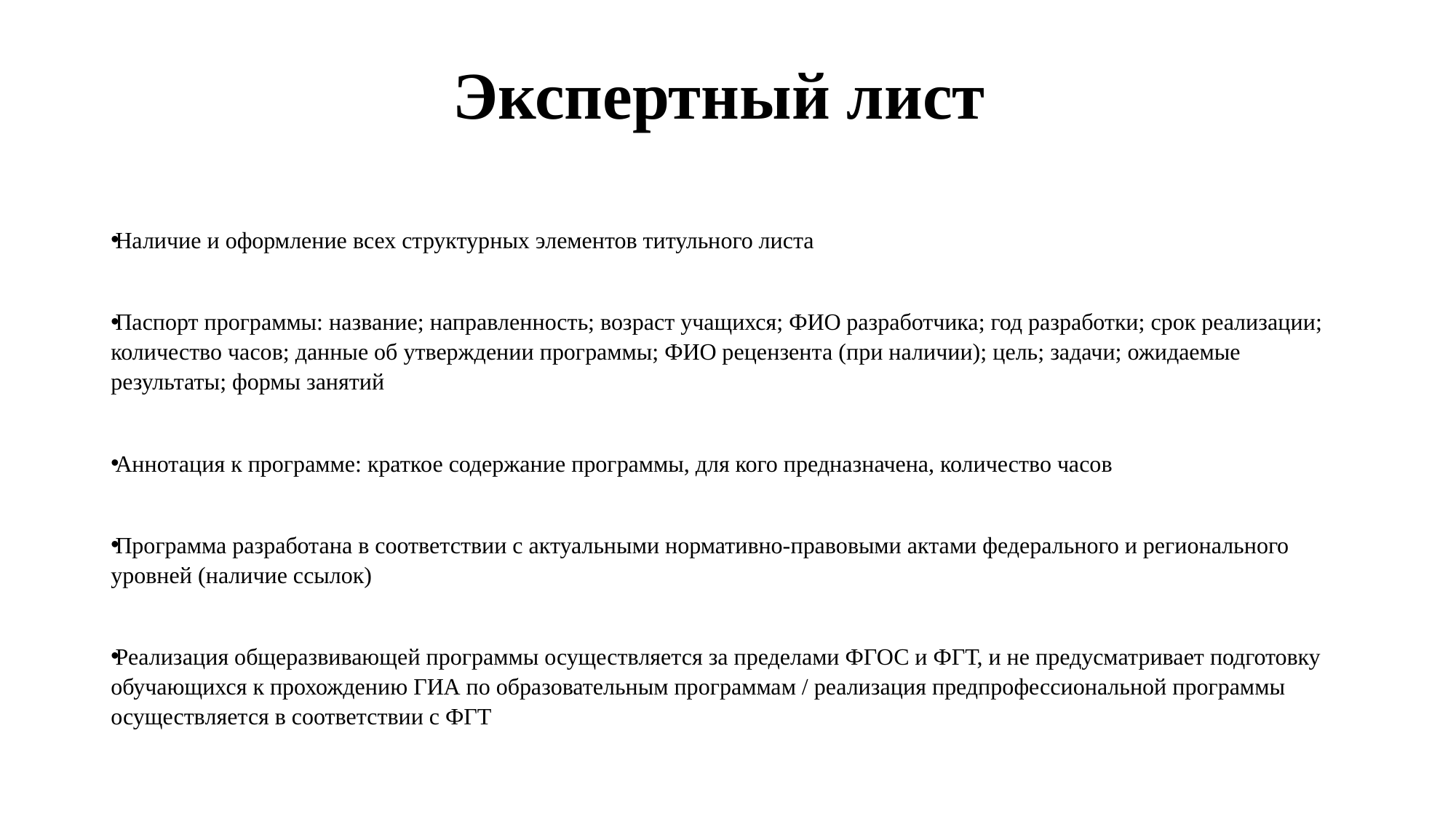

# Экспертный лист
Наличие и оформление всех структурных элементов титульного листа

Паспорт программы: название; направленность; возраст учащихся; ФИО разработчика; год разработки; срок реализации; количество часов; данные об утверждении программы; ФИО рецензента (при наличии); цель; задачи; ожидаемые результаты; формы занятий

Аннотация к программе: краткое содержание программы, для кого предназначена, количество часов

Программа разработана в соответствии с актуальными нормативно-правовыми актами федерального и регионального уровней (наличие ссылок)

Реализация общеразвивающей программы осуществляется за пределами ФГОС и ФГТ, и не предусматривает подготовку обучающихся к прохождению ГИА по образовательным программам / реализация предпрофессиональной программы осуществляется в соответствии с ФГТ